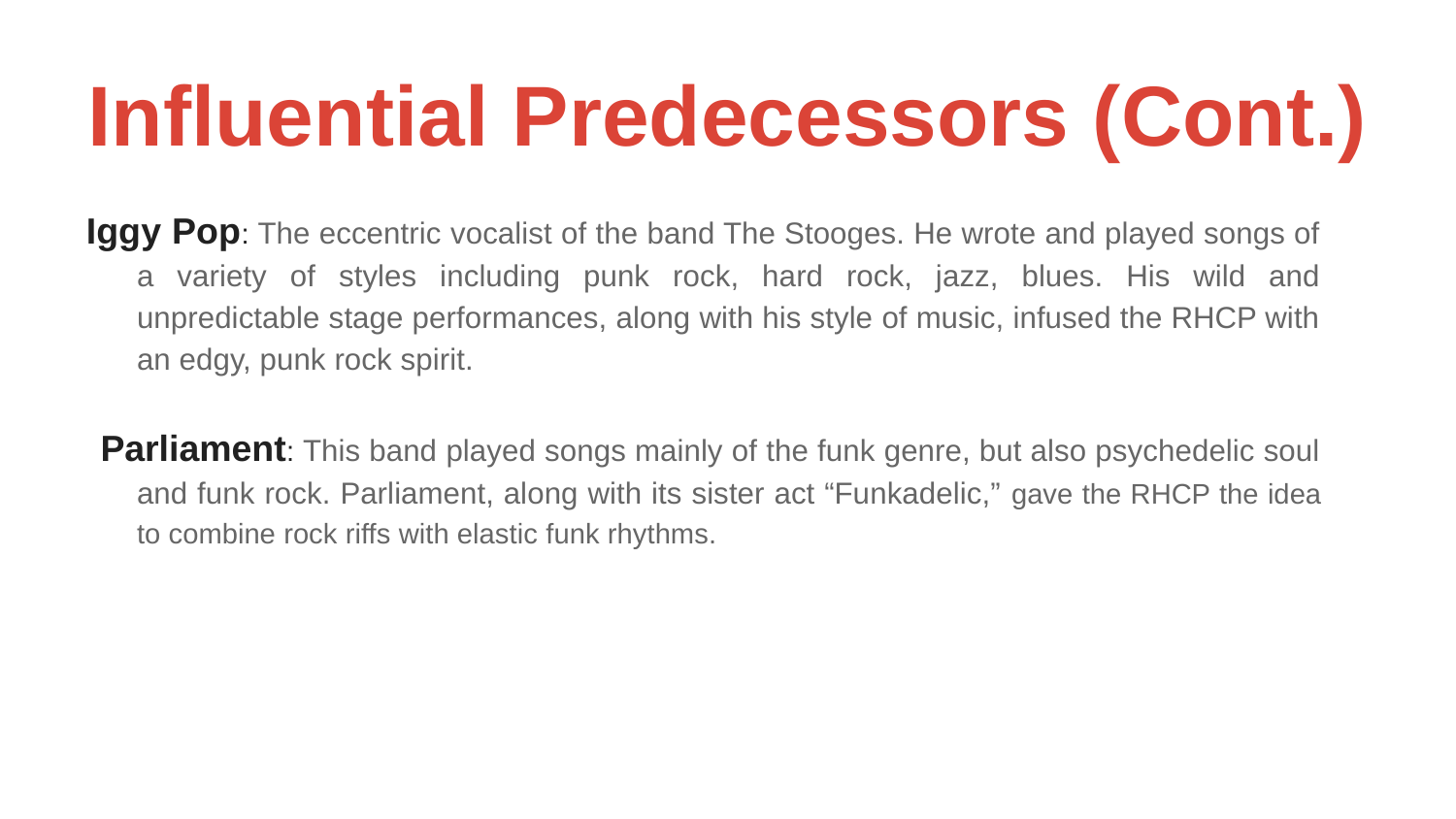

# Influential Predecessors (Cont.)
Iggy Pop: The eccentric vocalist of the band The Stooges. He wrote and played songs of a variety of styles including punk rock, hard rock, jazz, blues. His wild and unpredictable stage performances, along with his style of music, infused the RHCP with an edgy, punk rock spirit.

Parliament: This band played songs mainly of the funk genre, but also psychedelic soul and funk rock. Parliament, along with its sister act “Funkadelic,” gave the RHCP the idea to combine rock riffs with elastic funk rhythms.